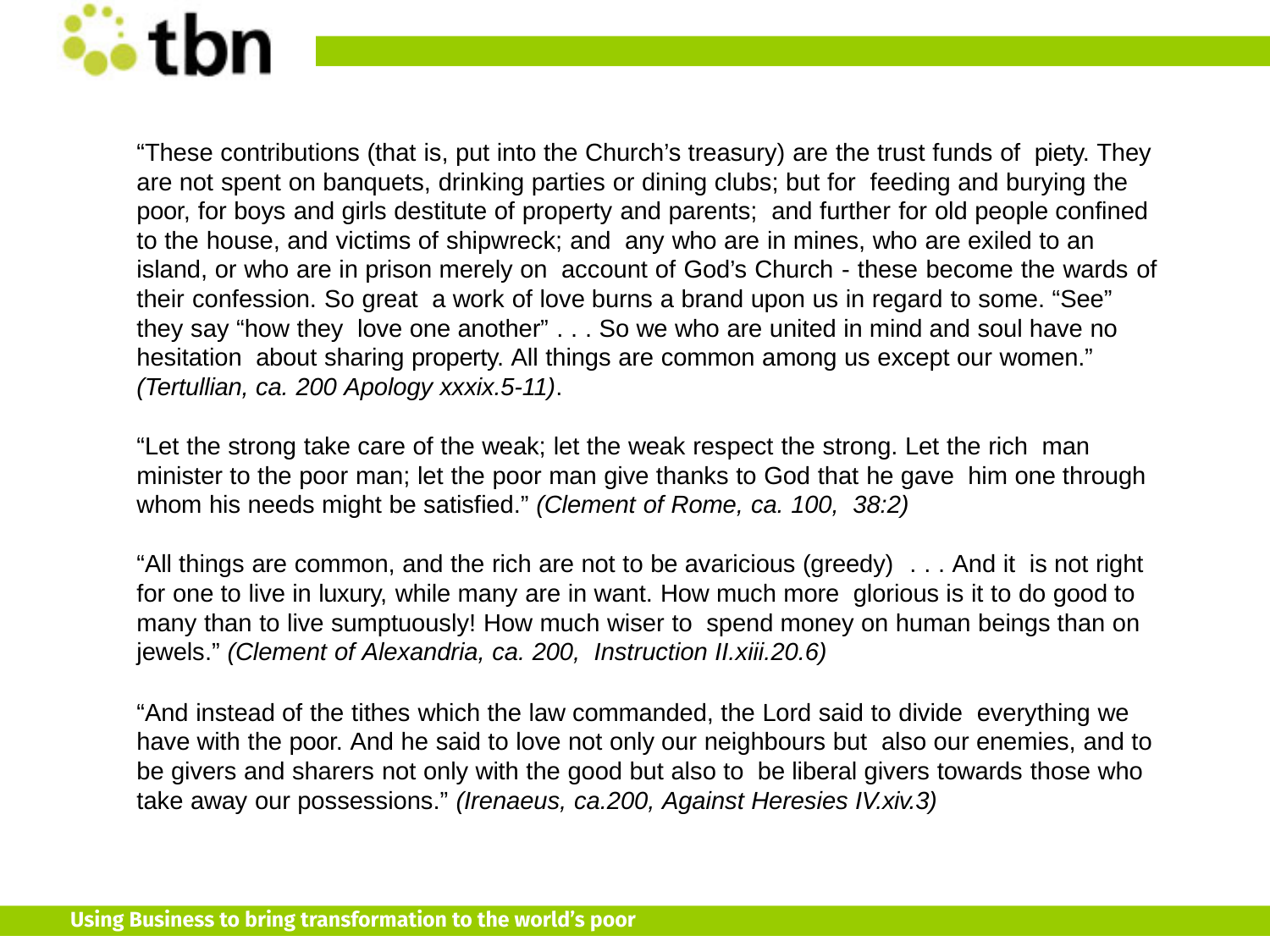

“These contributions (that is, put into the Church’s treasury) are the trust funds of  piety. They are not spent on banquets, drinking parties or dining clubs; but for  feeding and burying the poor, for boys and girls destitute of property and parents;  and further for old people confined to the house, and victims of shipwreck; and  any who are in mines, who are exiled to an island, or who are in prison merely on  account of God’s Church - these become the wards of their confession. So great  a work of love burns a brand upon us in regard to some. “See” they say “how they  love one another” . . . So we who are united in mind and soul have no hesitation  about sharing property. All things are common among us except our women.”  (Tertullian, ca. 200 Apology xxxix.5-11).

“Let the strong take care of the weak; let the weak respect the strong. Let the rich  man minister to the poor man; let the poor man give thanks to God that he gave  him one through whom his needs might be satisfied.” (Clement of Rome, ca. 100,  38:2)

“All things are common, and the rich are not to be avaricious (greedy) . . . And it  is not right for one to live in luxury, while many are in want. How much more  glorious is it to do good to many than to live sumptuously! How much wiser to  spend money on human beings than on jewels.” (Clement of Alexandria, ca. 200,  Instruction II.xiii.20.6)

“And instead of the tithes which the law commanded, the Lord said to divide  everything we have with the poor. And he said to love not only our neighbours but  also our enemies, and to be givers and sharers not only with the good but also to  be liberal givers towards those who take away our possessions.” (Irenaeus, ca.200, Against Heresies IV.xiv.3)